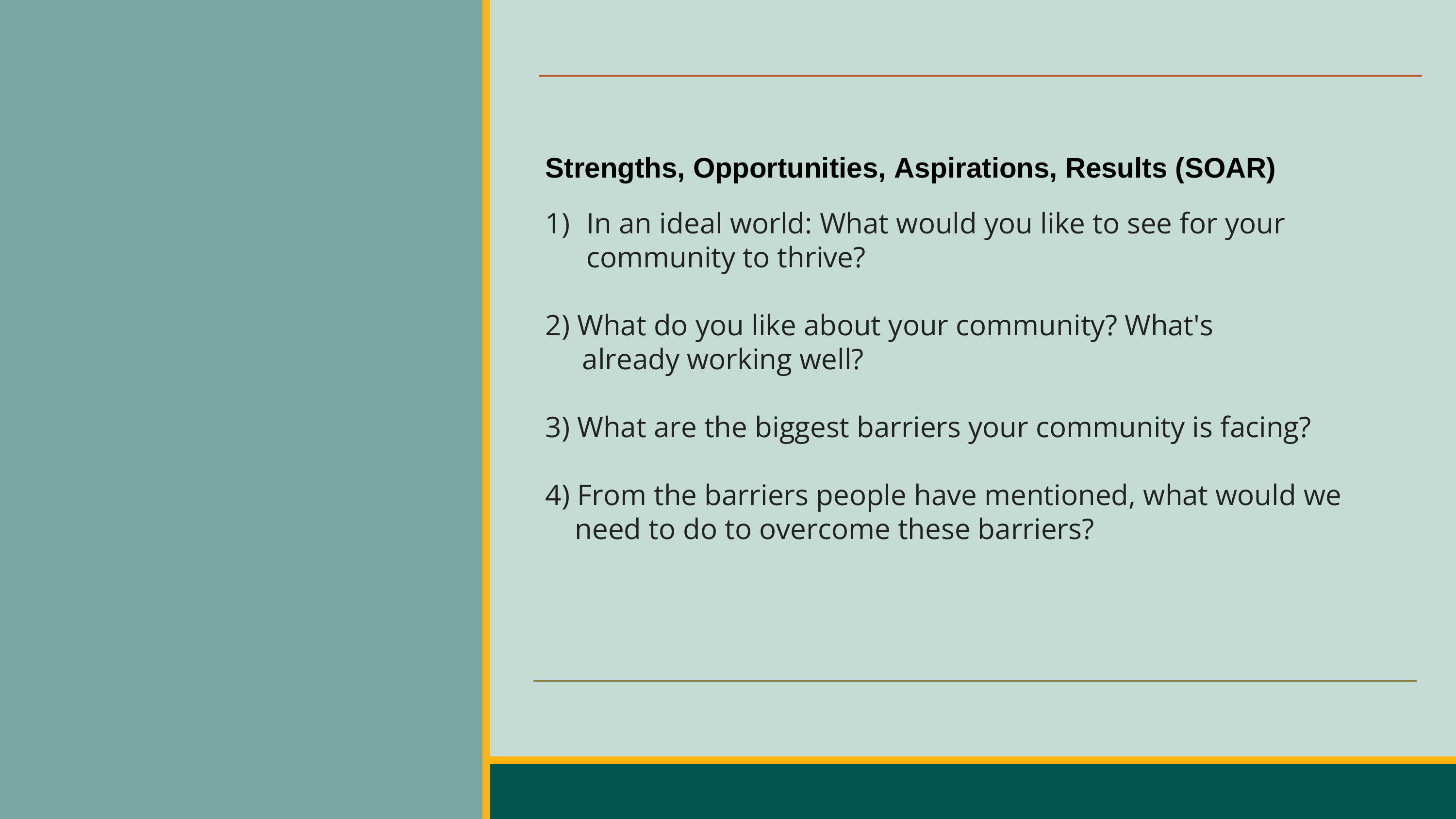

Strengths, Opportunities, Aspirations, Results (SOAR)

In an ideal world: What would you like to see for your community to thrive?

2) What do you like about your community? What's     
     already working well?

3) What are the biggest barriers your community is facing?

4) From the barriers people have mentioned, what would we
    need to do to overcome these barriers?